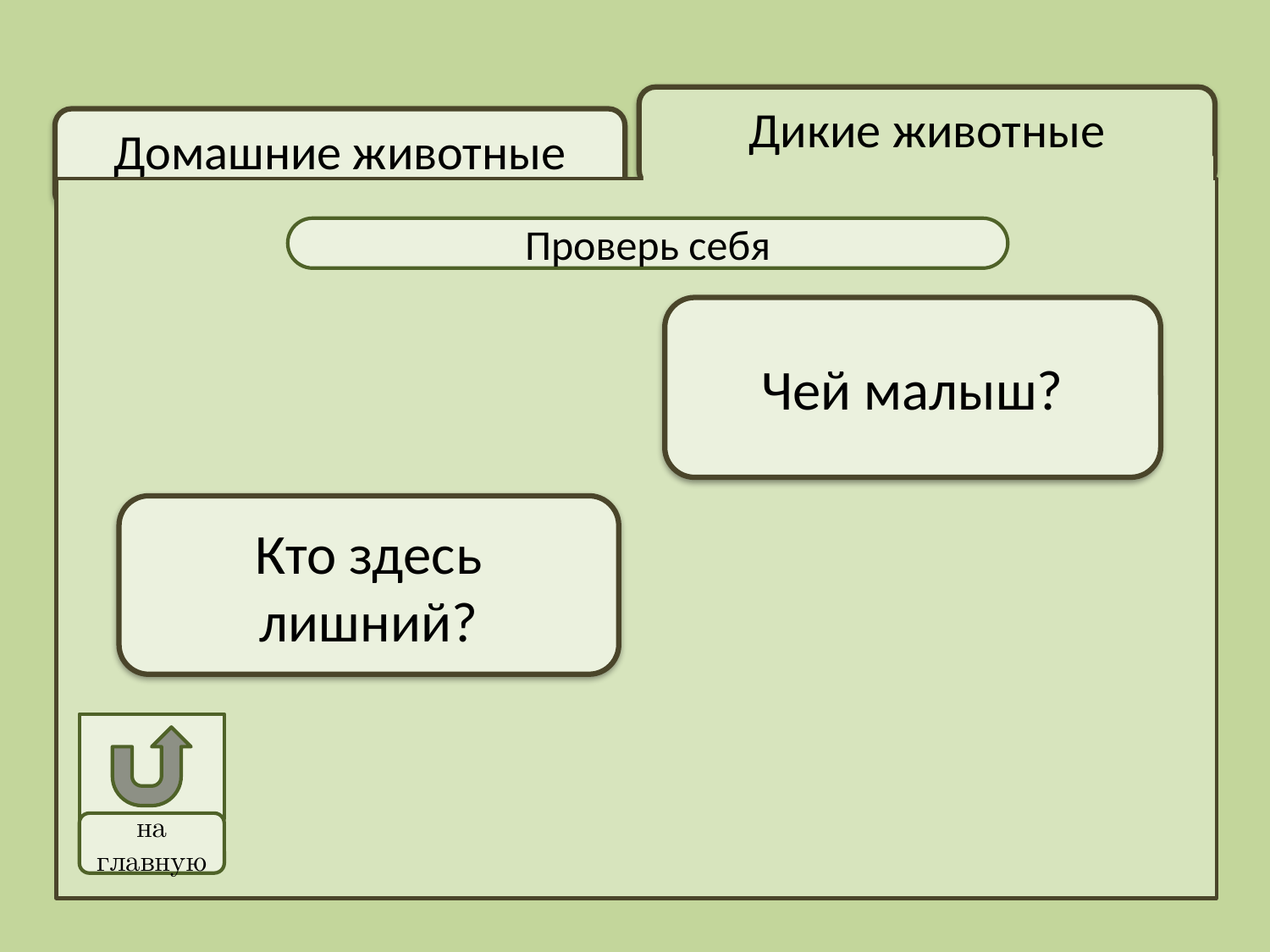

Дикие животные
Домашние животные

Проверь себя
Чей малыш?
Кто здесь лишний?

на главную